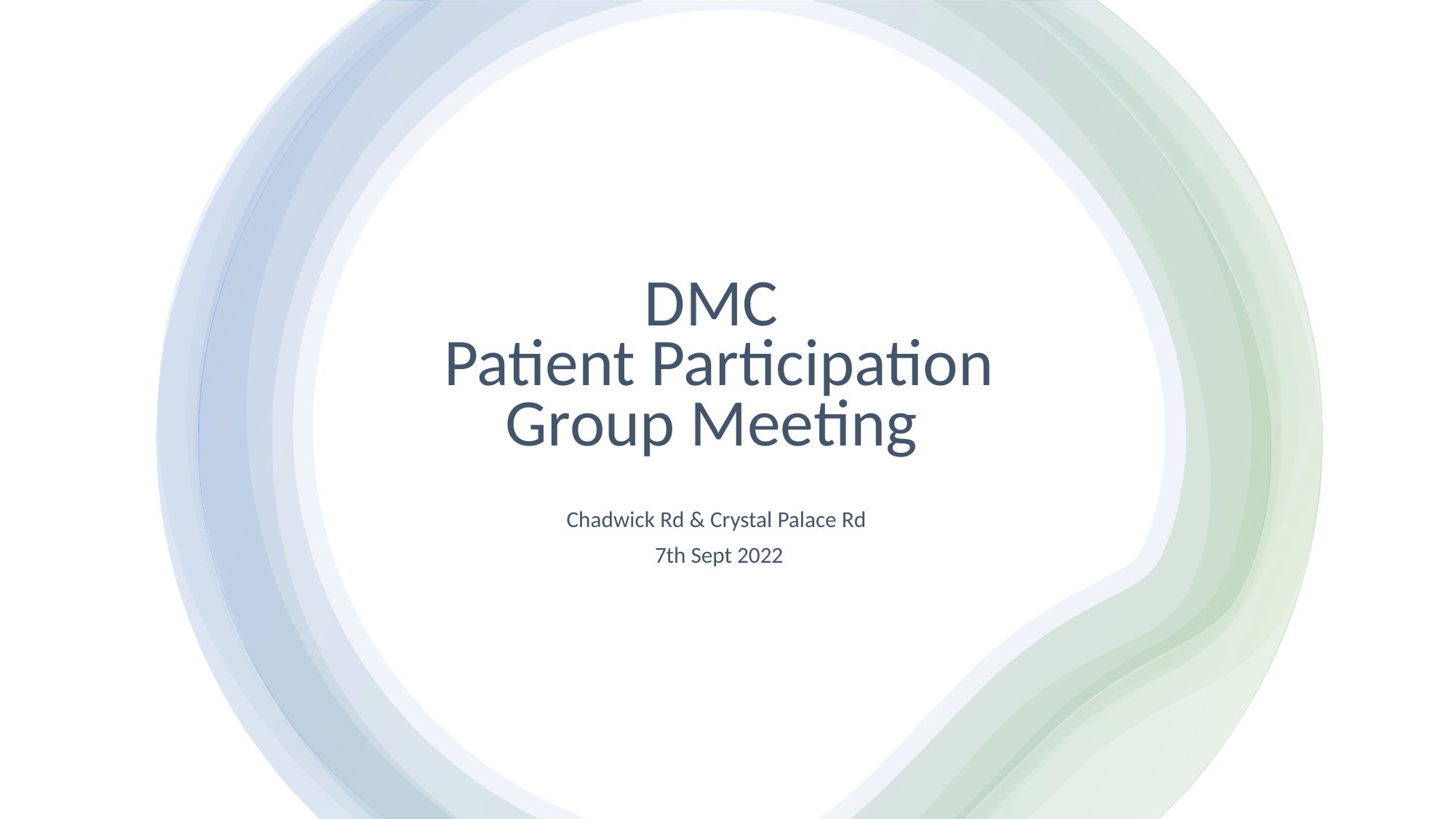

# DMC Patient Participation Group Meeting
Chadwick Rd & Crystal Palace Rd
7th Sept 2022